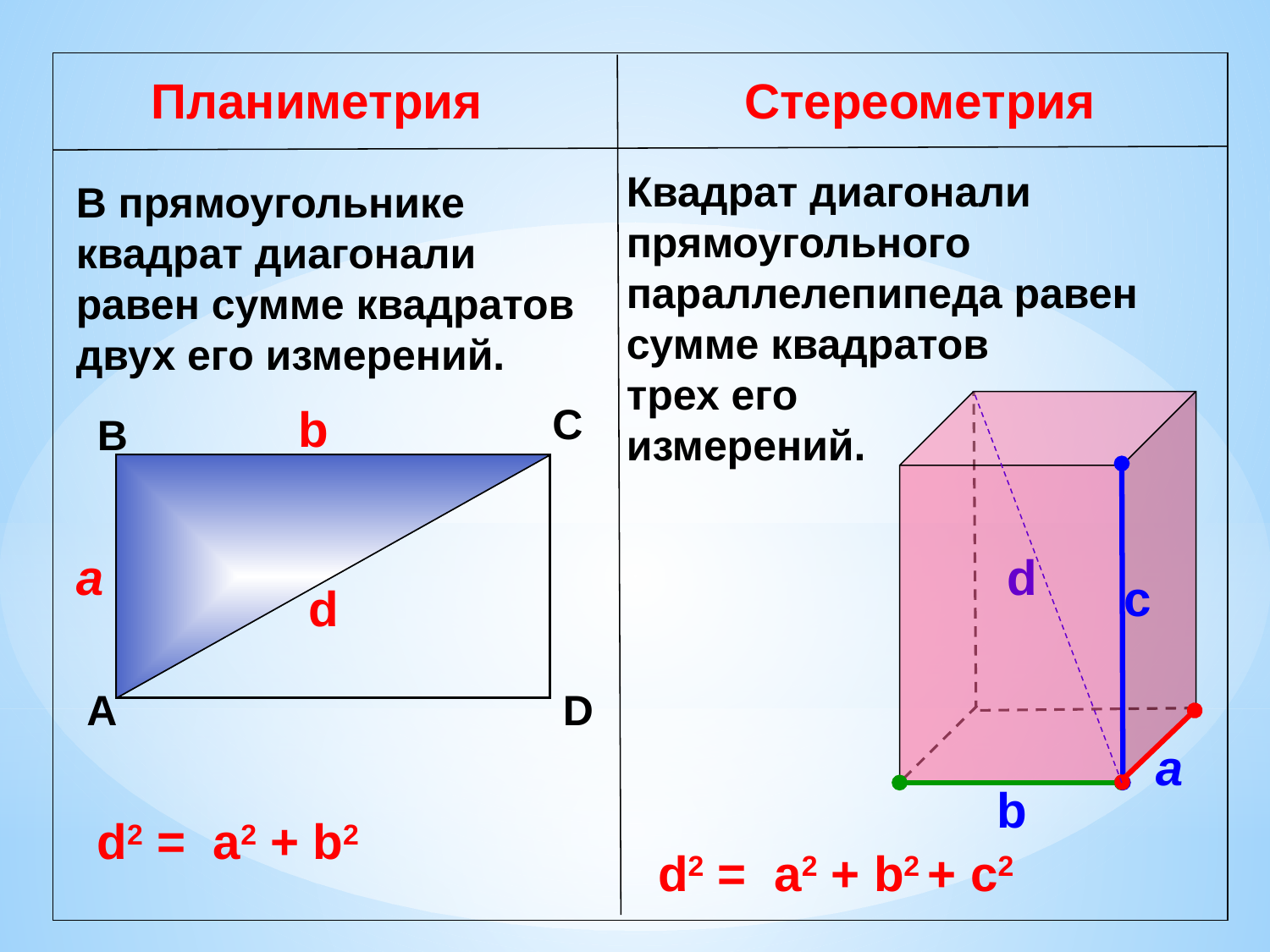

Планиметрия
Стереометрия

Квадрат диагонали прямоугольного параллелепипеда равен сумме квадратов
трех его
измерений.
В прямоугольнике квадрат диагонали равен сумме квадратов двух его измерений.
b
С

с
a
b

d
В

a
d
А
D
d2 =  a2 + b2
d2 =  a2 + b2 + с2